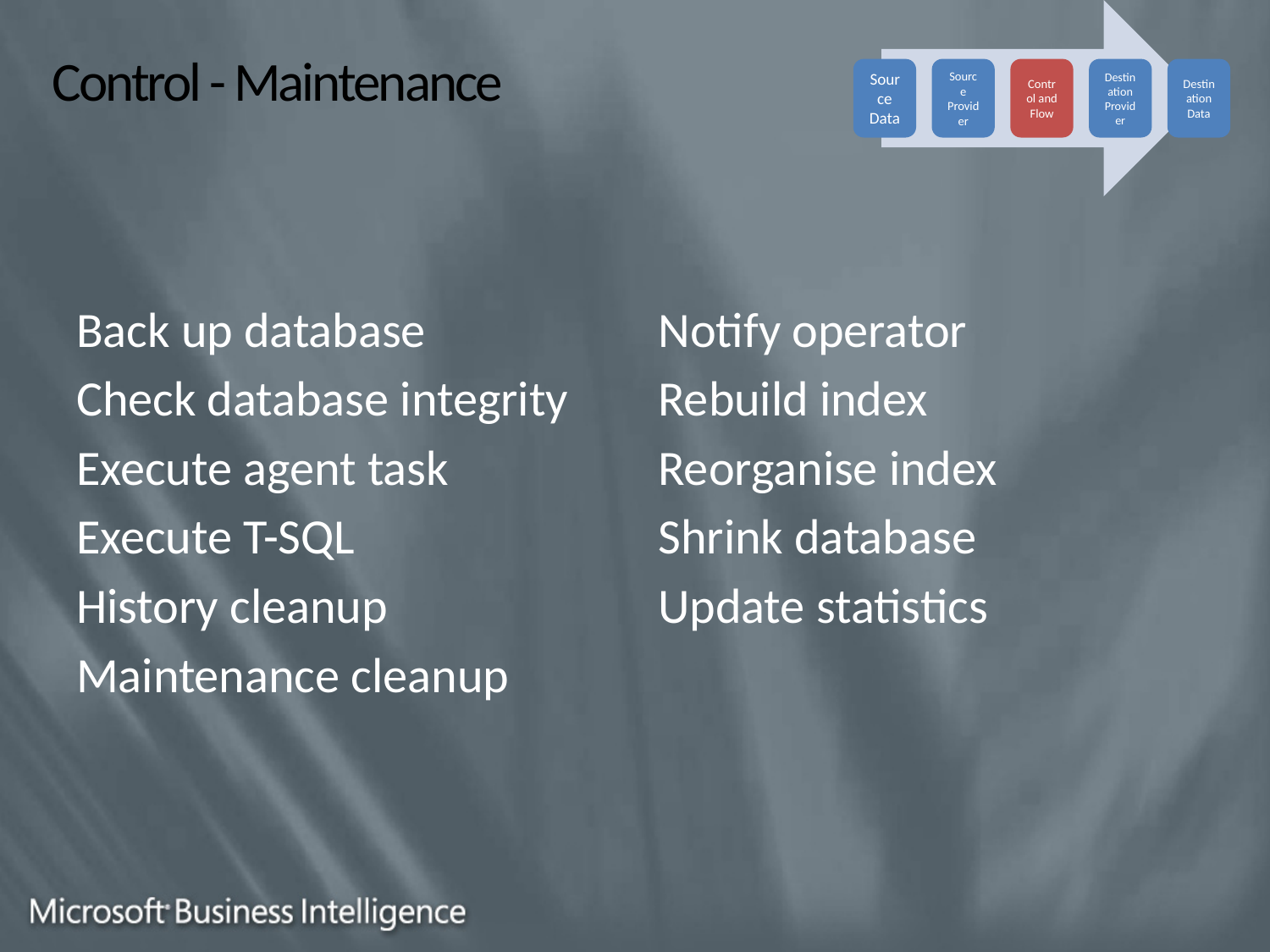

Source Data
Source Provider
Control and Flow
Destination Provider
Destination Data
# Control - Maintenance

Back up database
Check database integrity
Execute agent task
Execute T-SQL
History cleanup
Maintenance cleanup

Notify operator
Rebuild index
Reorganise index
Shrink database
Update statistics